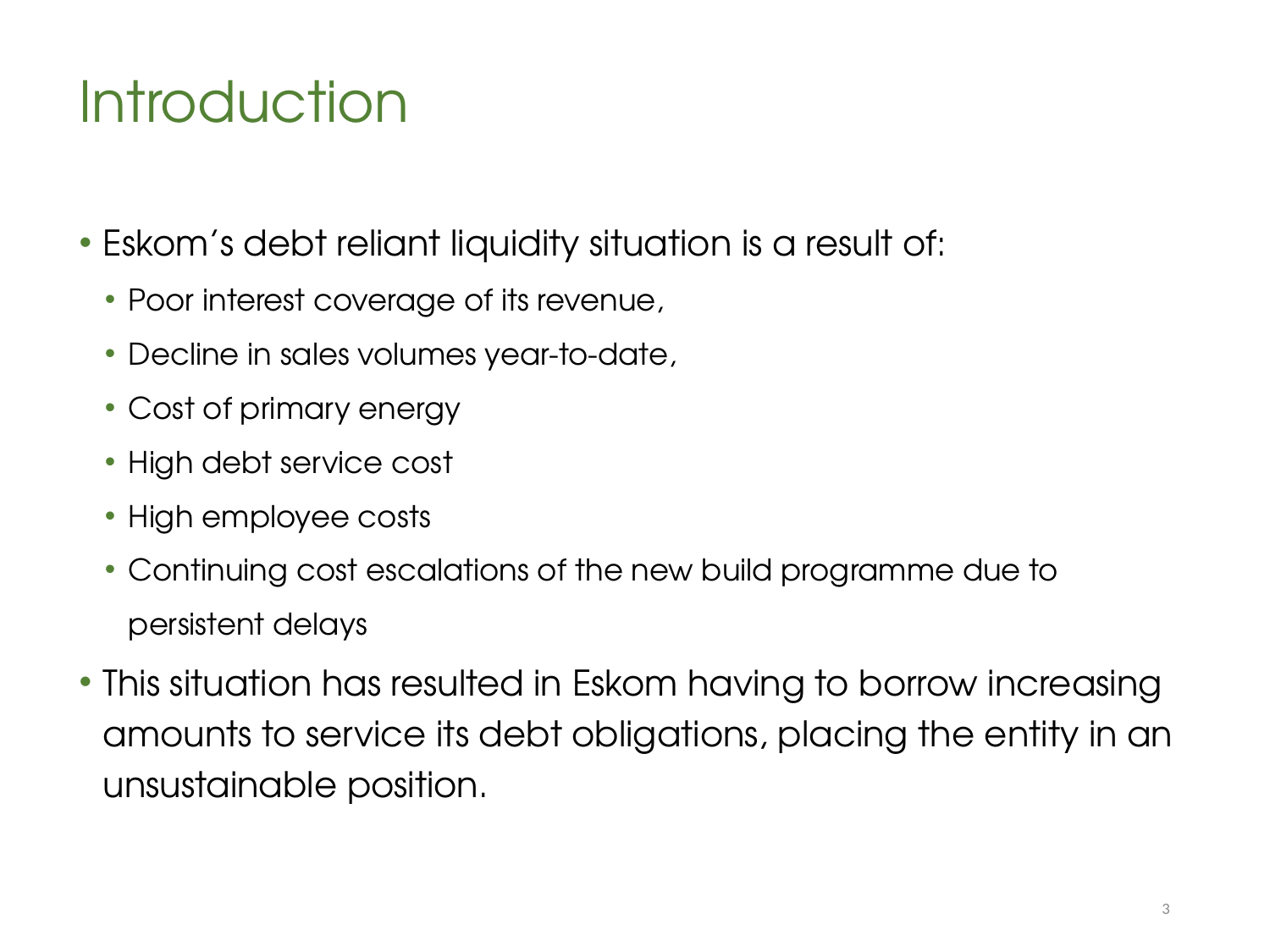

# Introduction
Eskom’s debt reliant liquidity situation is a result of:
Poor interest coverage of its revenue,
Decline in sales volumes year-to-date,
Cost of primary energy
High debt service cost
High employee costs
Continuing cost escalations of the new build programme due to persistent delays
This situation has resulted in Eskom having to borrow increasing amounts to service its debt obligations, placing the entity in an unsustainable position.
3